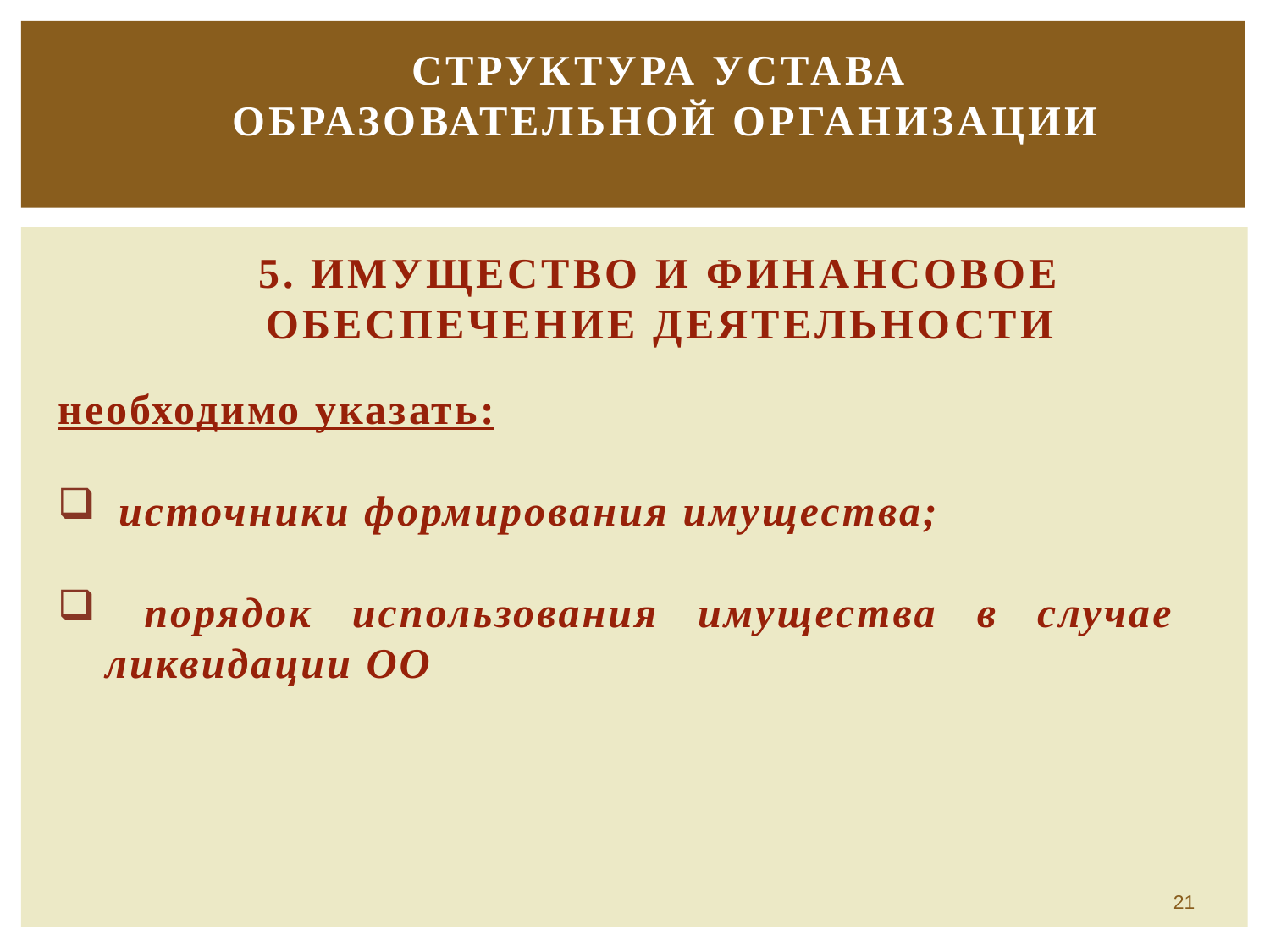

# Структура устава образовательной организации 5. Имущество и финансовое обеспечение деятельности
необходимо указать:

 источники формирования имущества;

 порядок использования имущества в случае ликвидации ОО

21